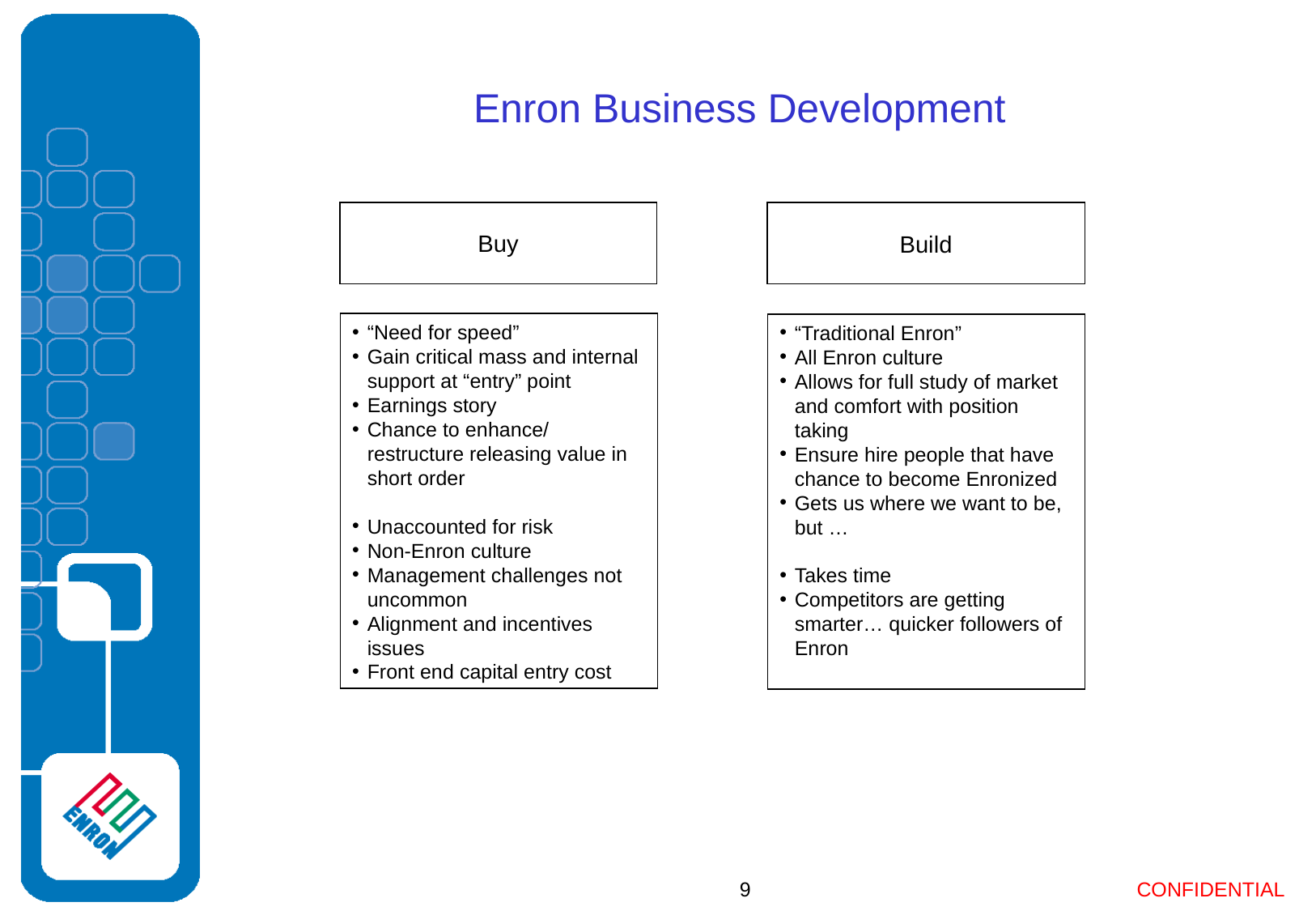

# Enron Business Development
Buy
Build
“Need for speed”
Gain critical mass and internal support at “entry” point
Earnings story
Chance to enhance/ restructure releasing value in short order

Unaccounted for risk
Non-Enron culture
Management challenges not uncommon
Alignment and incentives issues
Front end capital entry cost
“Traditional Enron”
All Enron culture
Allows for full study of market and comfort with position taking
Ensure hire people that have chance to become Enronized
Gets us where we want to be, but …

Takes time
Competitors are getting smarter… quicker followers of Enron